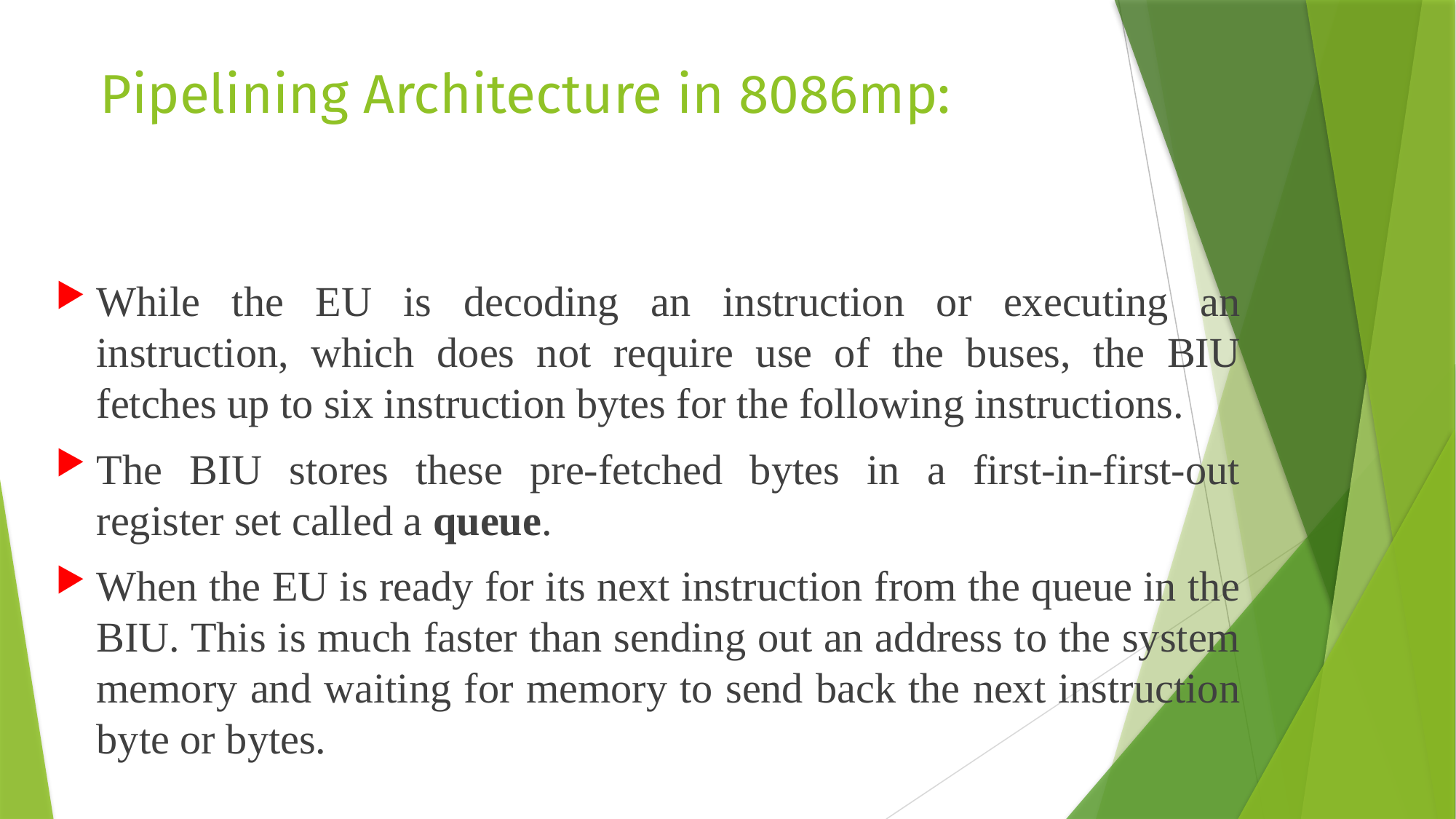

# Pipelining Architecture in 8086mp:
While the EU is decoding an instruction or executing an instruction, which does not require use of the buses, the BIU fetches up to six instruction bytes for the following instructions.
The BIU stores these pre-fetched bytes in a first-in-first-out register set called a queue.
When the EU is ready for its next instruction from the queue in the BIU. This is much faster than sending out an address to the system memory and waiting for memory to send back the next instruction byte or bytes.